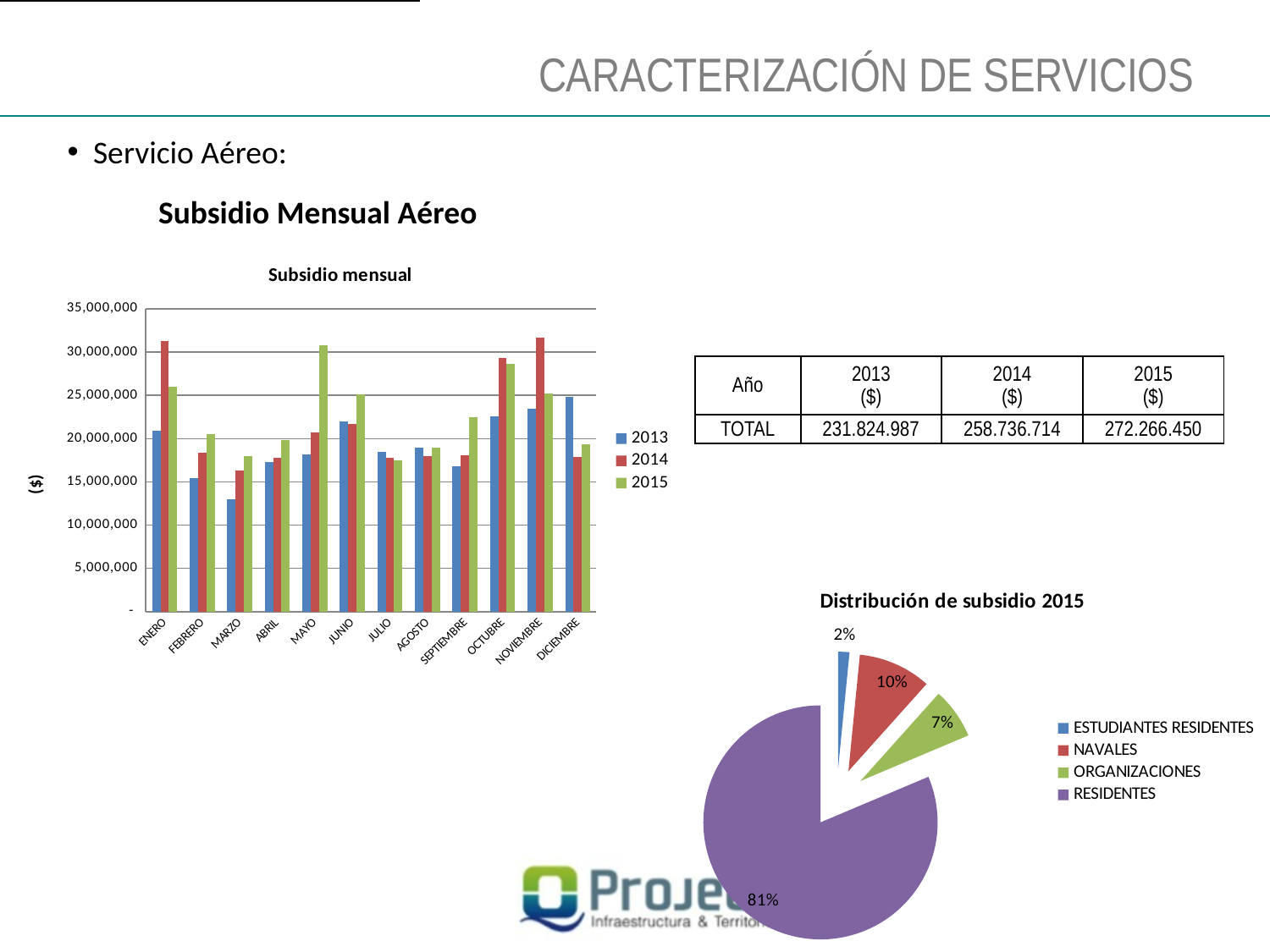

CARACTERIZACIÓN DE SERVICIOS
Servicio Aéreo:
Subsidio Mensual Aéreo

### Chart: Subsidio mensual

| Category | 2013 | 2014 | 2015 |
|---|---|---|---|
| ENERO | 20926896.0 | 31275850.0 | 25991260.0 |
| FEBRERO | 15458111.0 | 18368100.0 | 20532650.0 |
| MARZO | 13001178.0 | 16313600.0 | 17969185.0 |
| ABRIL | 17320451.0 | 17749950.0 | 19791240.0 |
| MAYO | 18163328.0 | 20748800.0 | 30791750.0 |
| JUNIO | 21942858.0 | 21643450.0 | 25129400.0 |
| JULIO | 18482130.0 | 17762700.0 | 17442200.0 |
| AGOSTO | 18938885.0 | 18018145.0 | 18983600.0 |
| SEPTIEMBRE | 16752497.0 | 18031200.0 | 22426200.0 |
| OCTUBRE | 22531640.0 | 29279755.0 | 28610600.0 |
| NOVIEMBRE | 23488100.0 | 31640750.0 | 25224450.0 |
| DICIEMBRE | 24816900.0 | 17902400.0 | 19371900.0 |
| Año | 2013 ($) | 2014 ($) | 2015 ($) |
| --- | --- | --- | --- |
| TOTAL | 231.824.987 | 258.736.714 | 272.266.450 |

### Chart: Distribución de subsidio 2015

| Category |  |
|---|---|
| ESTUDIANTES RESIDENTES | 0.01560247852423327 |
| NAVALES | 0.10054930604505864 |
| ORGANIZACIONES | 0.07021115335904964 |
| RESIDENTES | 0.8136370620716584 |